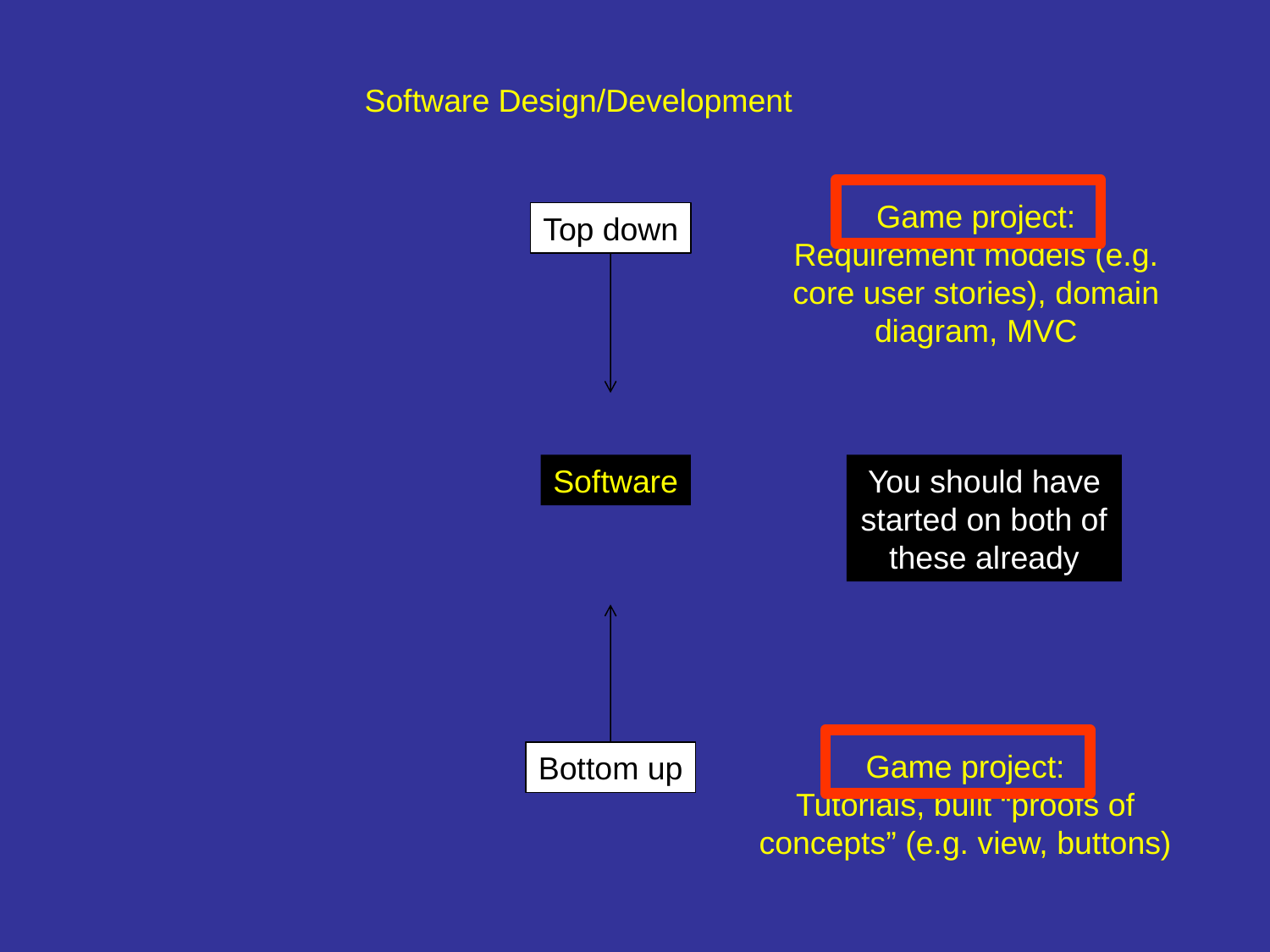

Software Design/Development

Game project:
Requirement models (e.g. core user stories), domain diagram, MVC
Top down
Software
You should have started on both of these already

Game project:
Tutorials, built “proofs of concepts” (e.g. view, buttons)
Bottom up